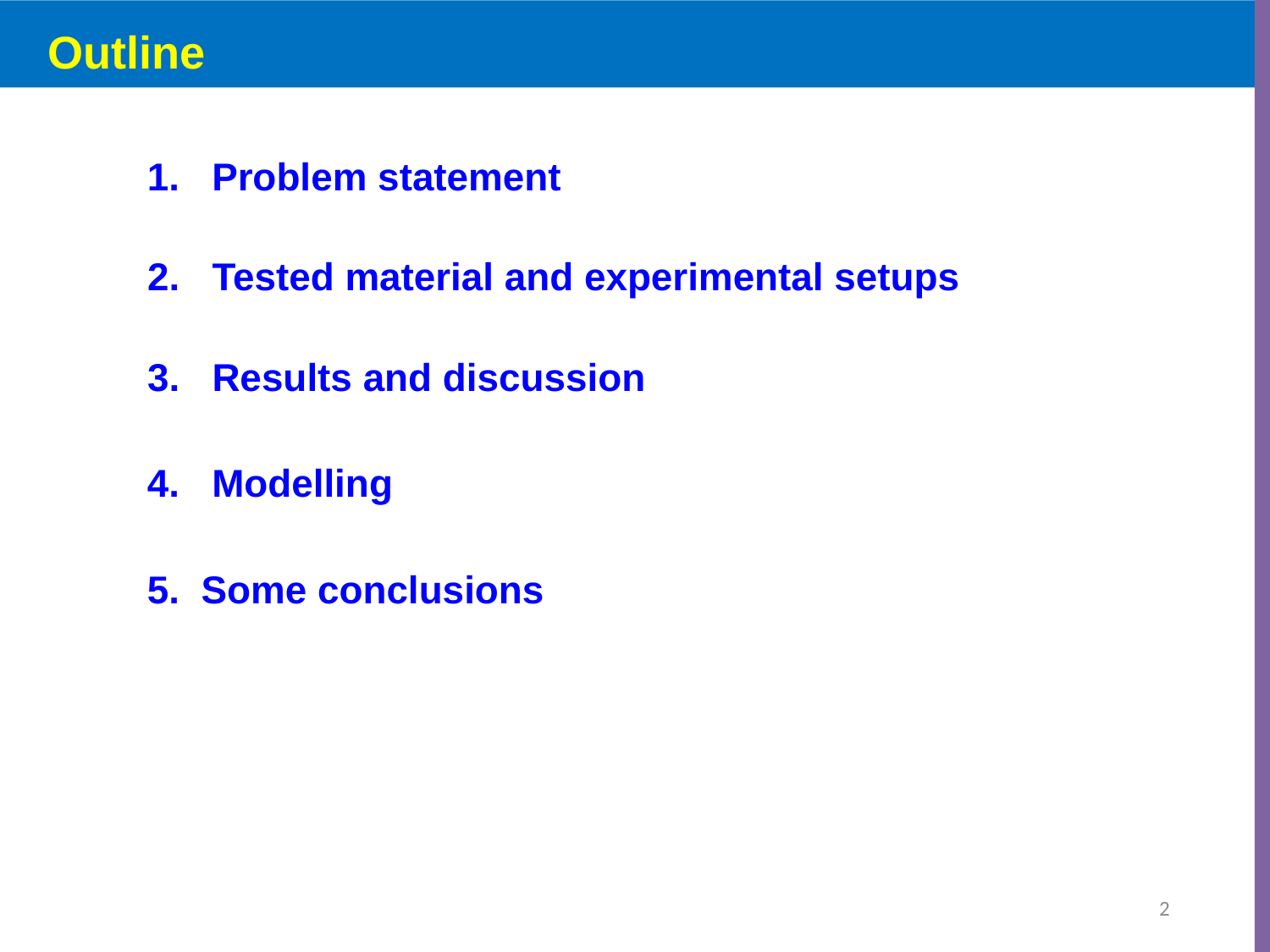

Outline
1.   Problem statement
2.   Tested material and experimental setups
3.   Results and discussion
4.   Modelling
5.  Some conclusions
2